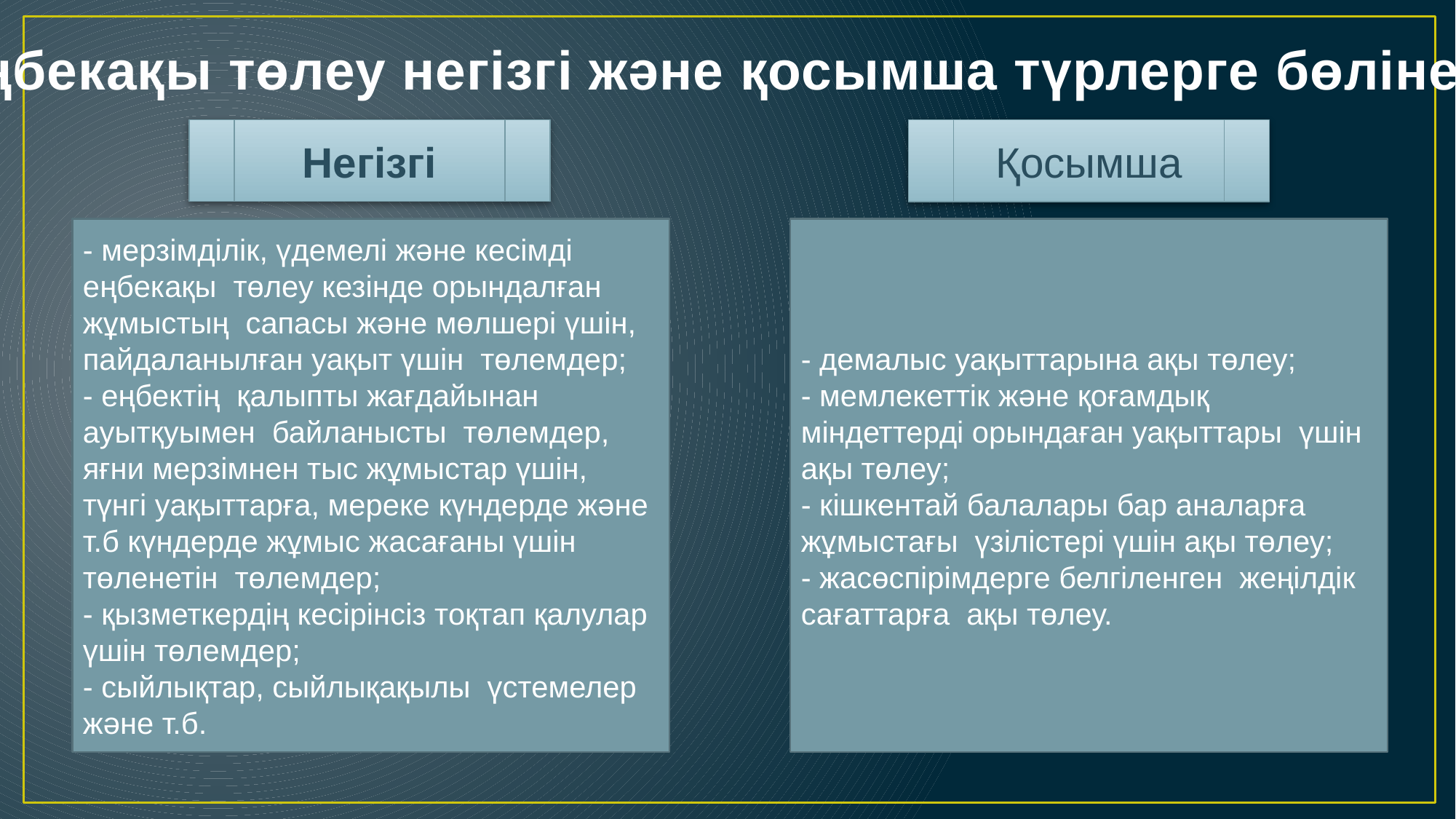

Еңбекақы төлеу негізгі және қосымша түрлерге бөлінеді
Негізгі
Қосымша
- мерзімділік, үдемелі және кесімді еңбекақы  төлеу кезінде орындалған  жұмыстың  сапасы және мөлшері үшін, пайдаланылған уақыт үшін  төлемдер;
- еңбектің  қалыпты жағдайынан  ауытқуымен  байланысты  төлемдер,  яғни мерзімнен тыс жұмыстар үшін, түнгі уақыттарға, мереке күндерде және т.б күндерде жұмыс жасағаны үшін  төленетін  төлемдер;
- қызметкердің кесірінсіз тоқтап қалулар үшін төлемдер;
- сыйлықтар, сыйлықақылы  үстемелер және т.б.
- демалыс уақыттарына ақы төлеу;
- мемлекеттік және қоғамдық   міндеттерді орындаған уақыттары  үшін  ақы төлеу;
- кішкентай балалары бар аналарға жұмыстағы  үзілістері үшін ақы төлеу;
- жасөспірімдерге белгіленген  жеңілдік сағаттарға  ақы төлеу.